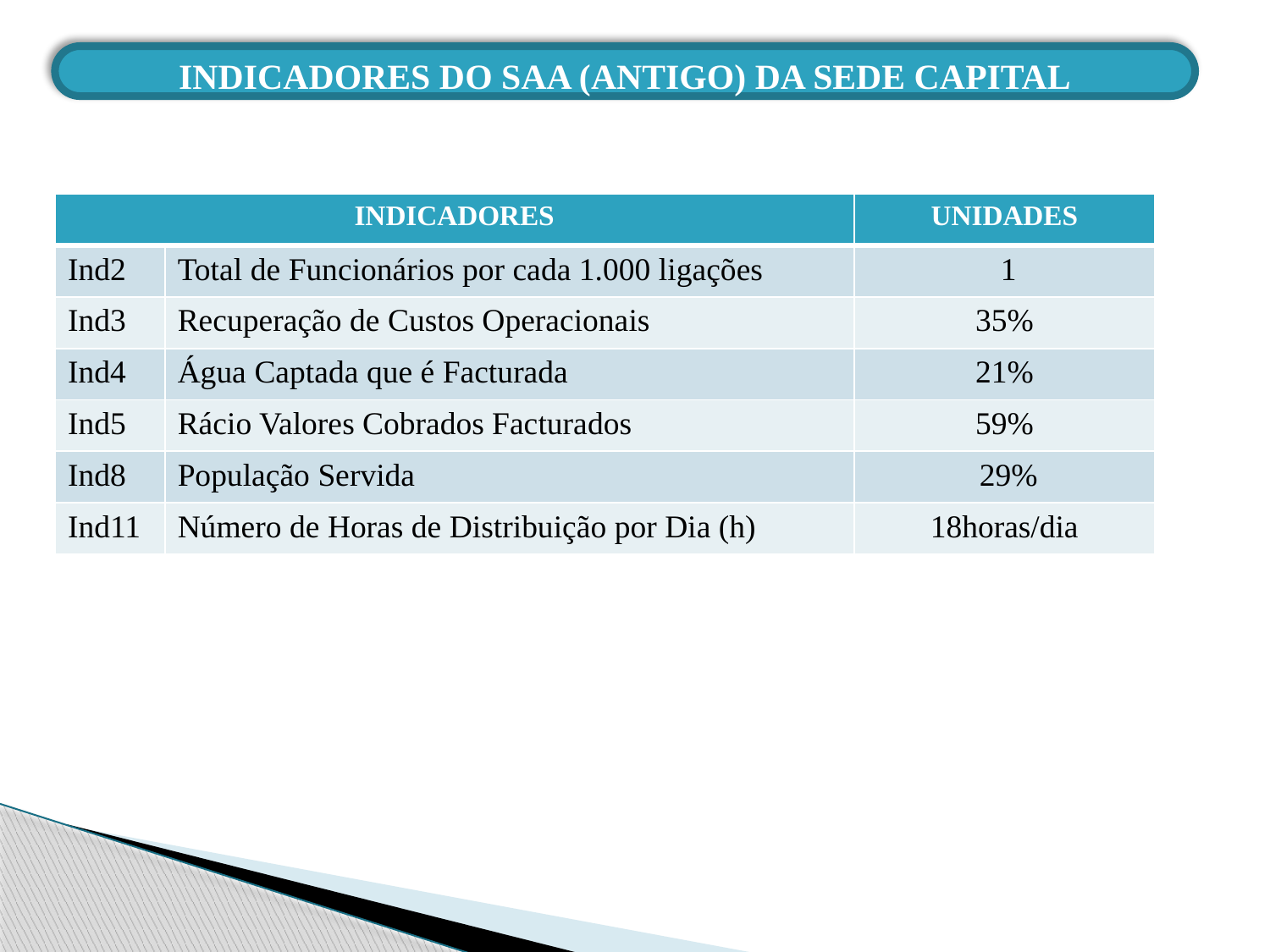

INDICADORES DO SAA (ANTIGO) DA SEDE CAPITAL

| INDICADORES |  | UNIDADES |
| --- | --- | --- |
| Ind2 | Total de Funcionários por cada 1.000 ligações | 1 |
| Ind3 | Recuperação de Custos Operacionais | 35% |
| Ind4 | Água Captada que é Facturada | 21% |
| Ind5 | Rácio Valores Cobrados Facturados | 59% |
| Ind8 | População Servida | 29% |
| Ind11 | Número de Horas de Distribuição por Dia (h) | 18horas/dia |